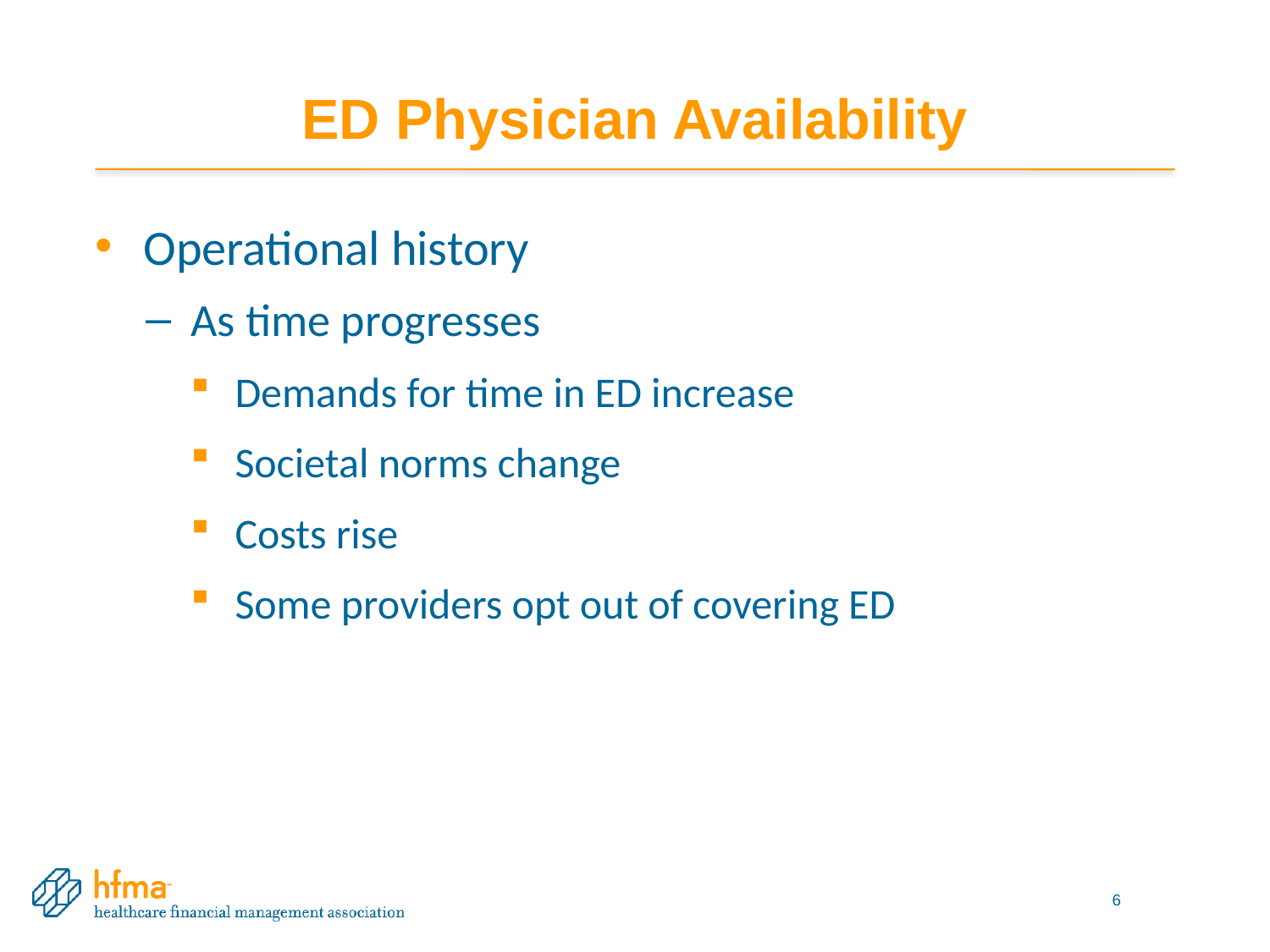

# ED Physician Availability
Operational history
As time progresses
Demands for time in ED increase
Societal norms change
Costs rise
Some providers opt out of covering ED
6